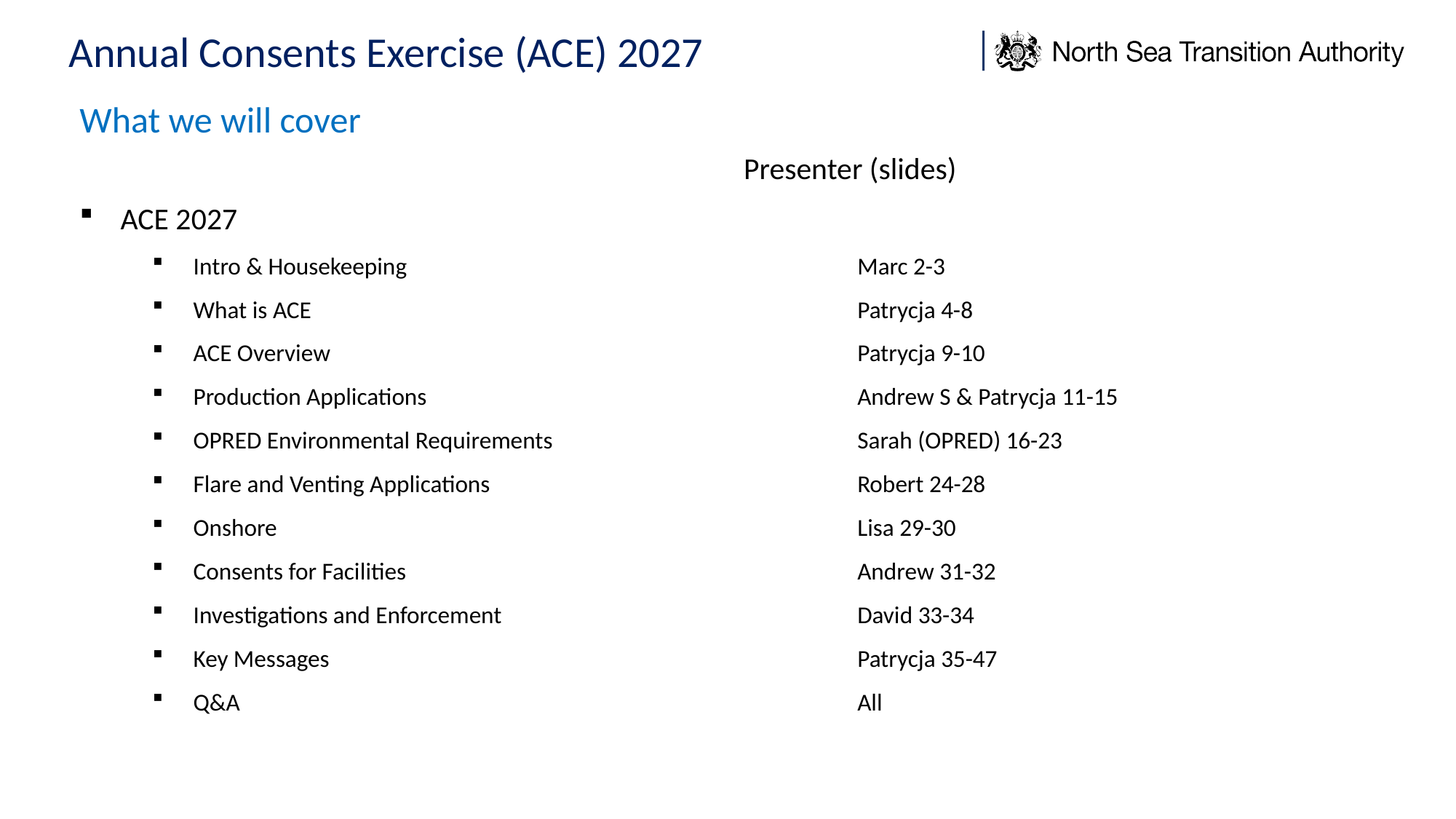

# Annual Consents Exercise (ACE) 2027
What we will cover
	Presenter (slides)
ACE 2027
Intro & Housekeeping	Marc 2-3
What is ACE	Patrycja 4-8
ACE Overview	Patrycja 9-10
Production Applications	Andrew S & Patrycja 11-15
OPRED Environmental Requirements	Sarah (OPRED) 16-23
Flare and Venting Applications	Robert 24-28
Onshore 	Lisa 29-30
Consents for Facilities	Andrew 31-32
Investigations and Enforcement	David 33-34
Key Messages	Patrycja 35-47
Q&A	All